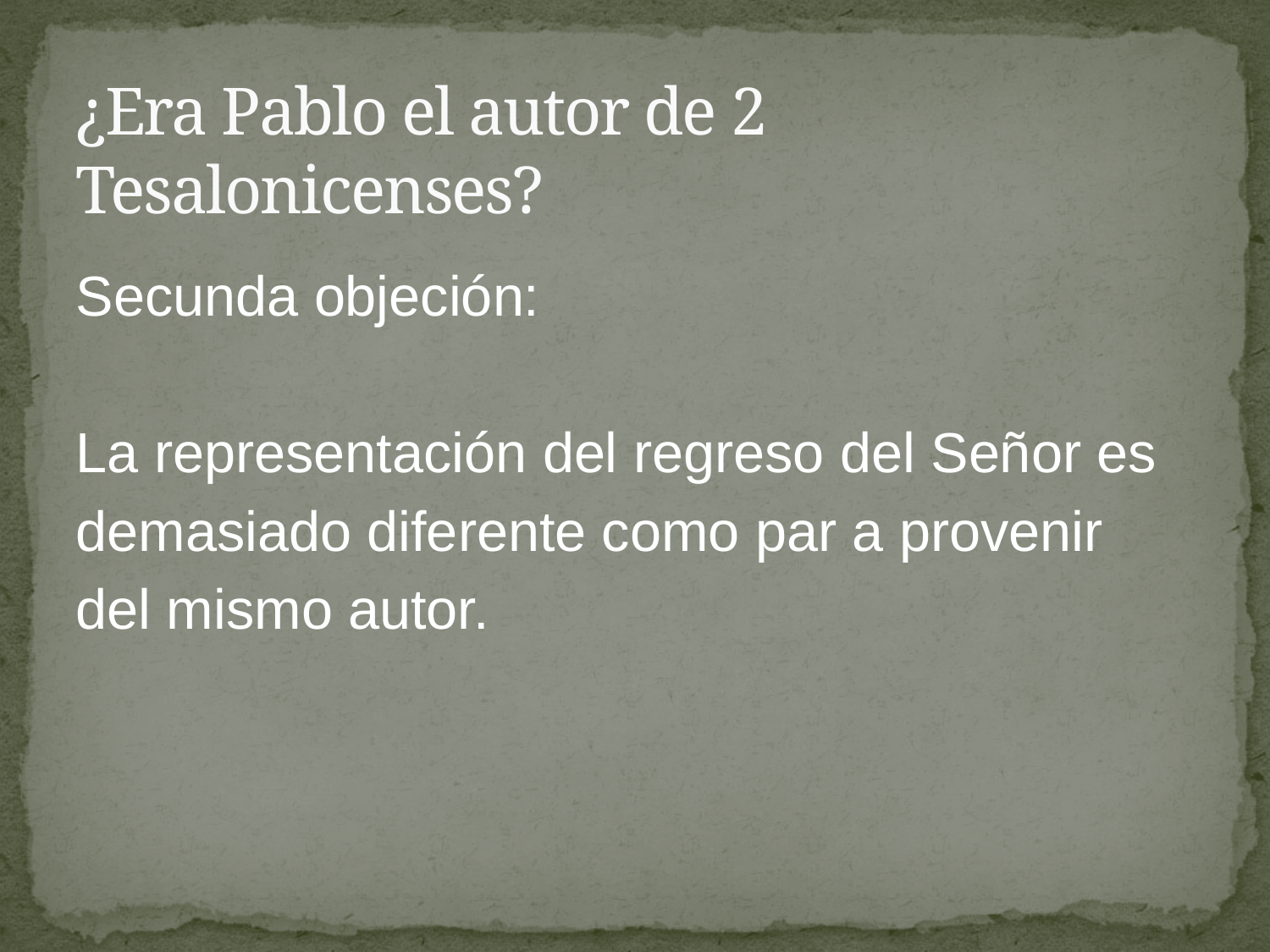

# ¿Era Pablo el autor de 2 Tesalonicenses?
Secunda objeción:

La representación del regreso del Señor es
demasiado diferente como par a provenir
del mismo autor.